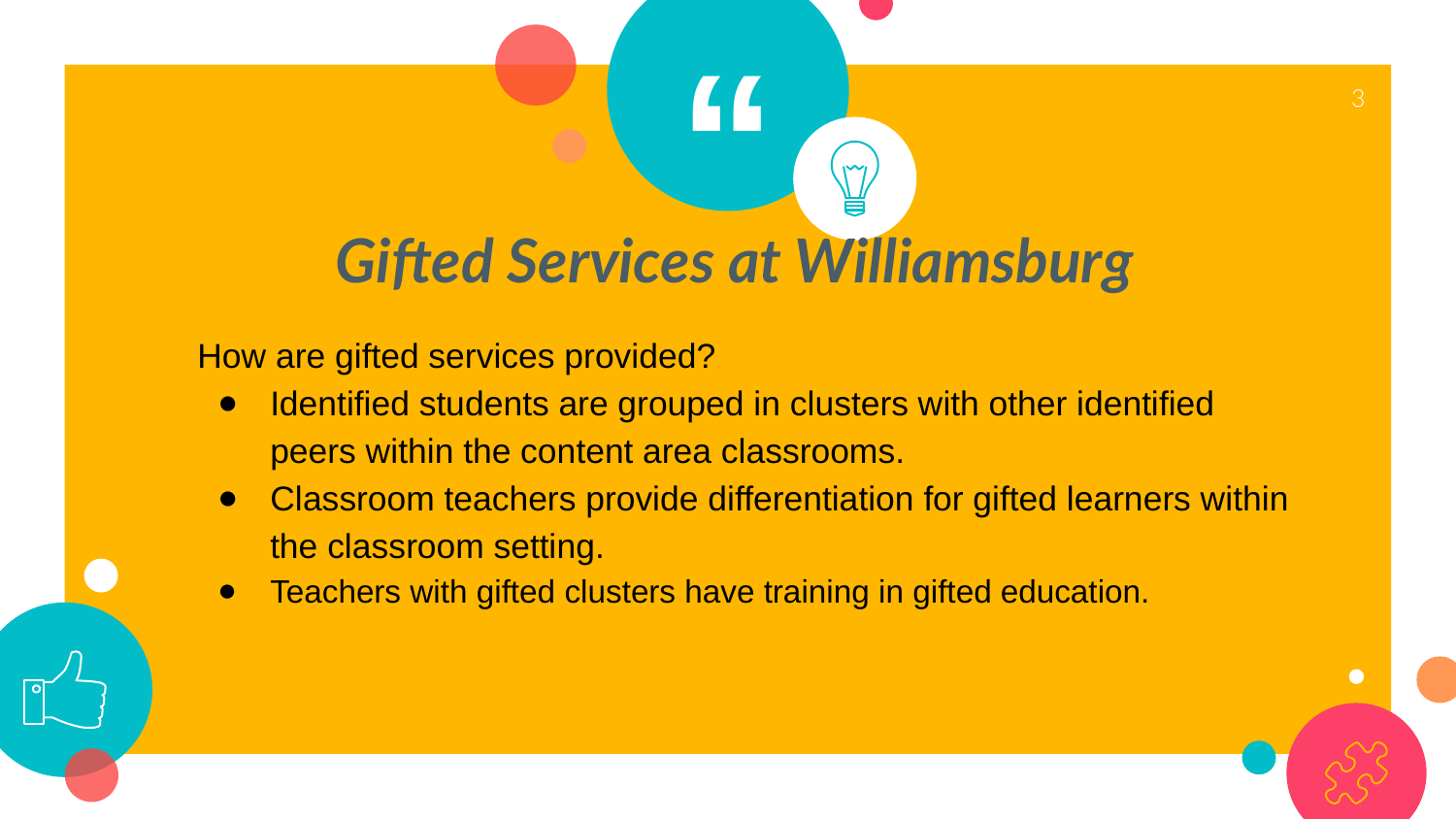

3
Gifted Services at Williamsburg
How are gifted services provided?
Identified students are grouped in clusters with other identified peers within the content area classrooms.
Classroom teachers provide differentiation for gifted learners within the classroom setting.
Teachers with gifted clusters have training in gifted education.